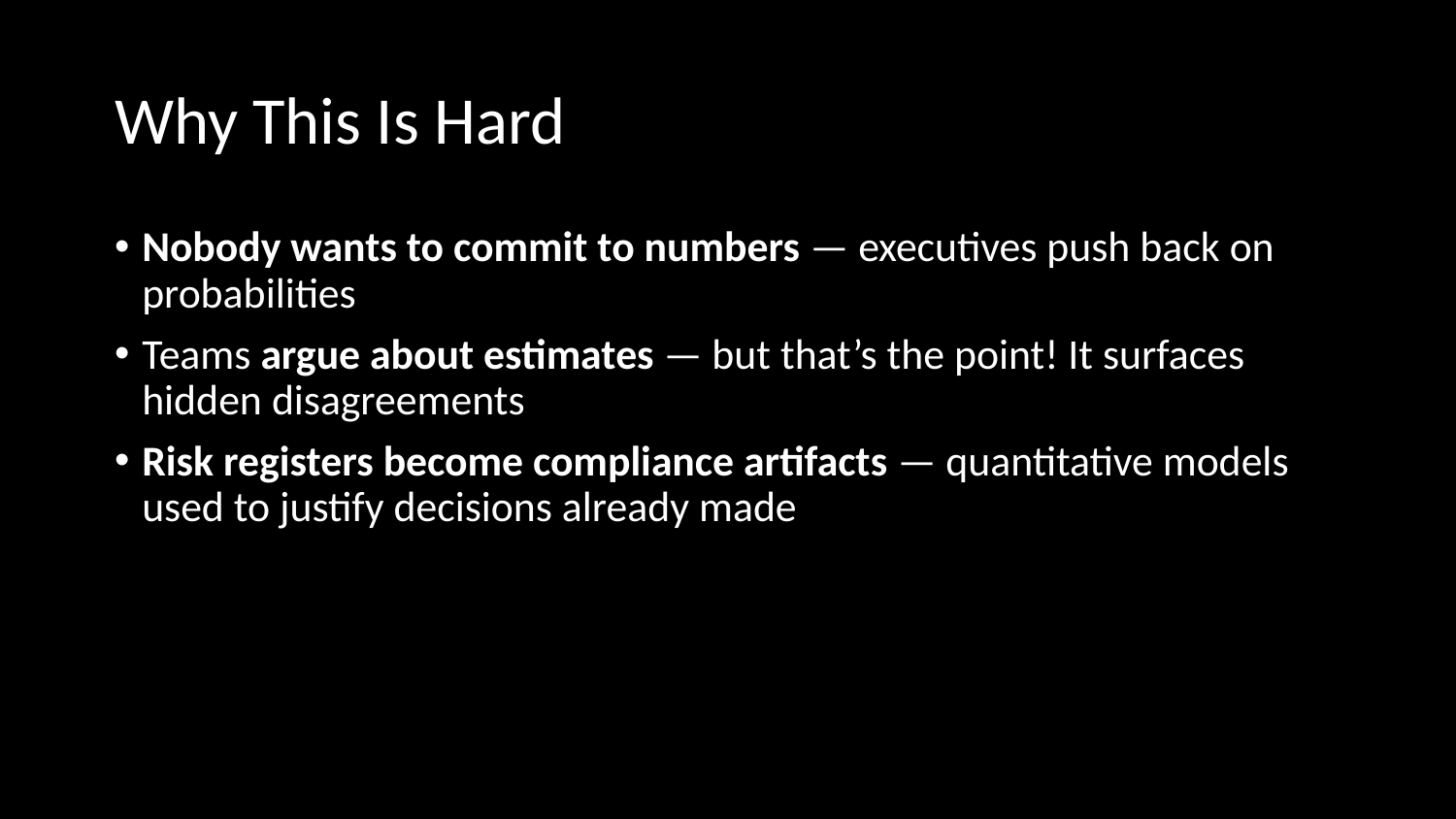

# Why This Is Hard
Nobody wants to commit to numbers — executives push back on probabilities
Teams argue about estimates — but that’s the point! It surfaces hidden disagreements
Risk registers become compliance artifacts — quantitative models used to justify decisions already made